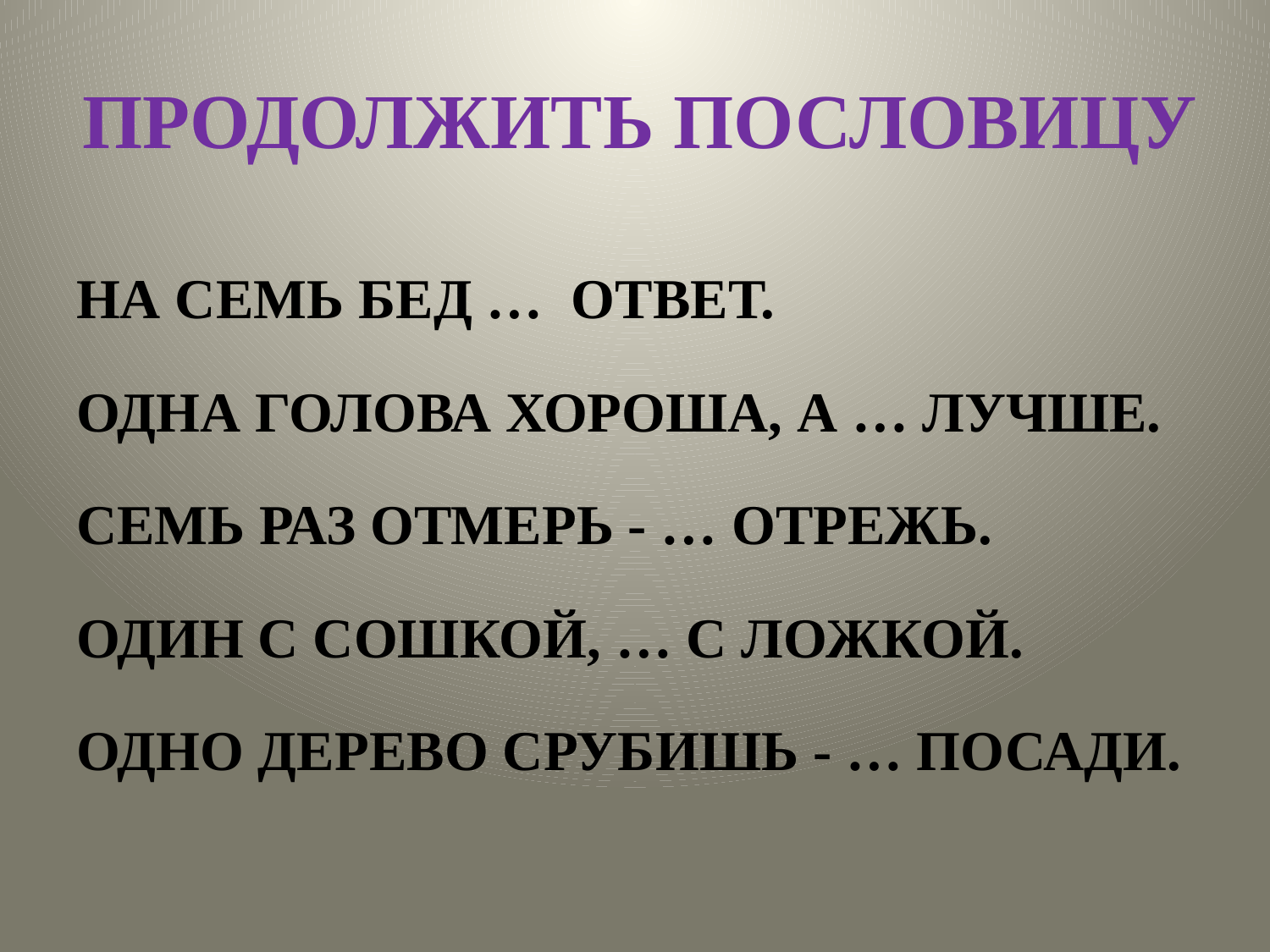

# ПРОДОЛЖИТЬ ПОСЛОВИЦУ
НА СЕМЬ БЕД …  ОТВЕТ.
ОДНА ГОЛОВА ХОРОША, А … ЛУЧШЕ.
СЕМЬ РАЗ ОТМЕРЬ - … ОТРЕЖЬ.
ОДИН С СОШКОЙ, … С ЛОЖКОЙ.
ОДНО ДЕРЕВО СРУБИШЬ - … ПОСАДИ.